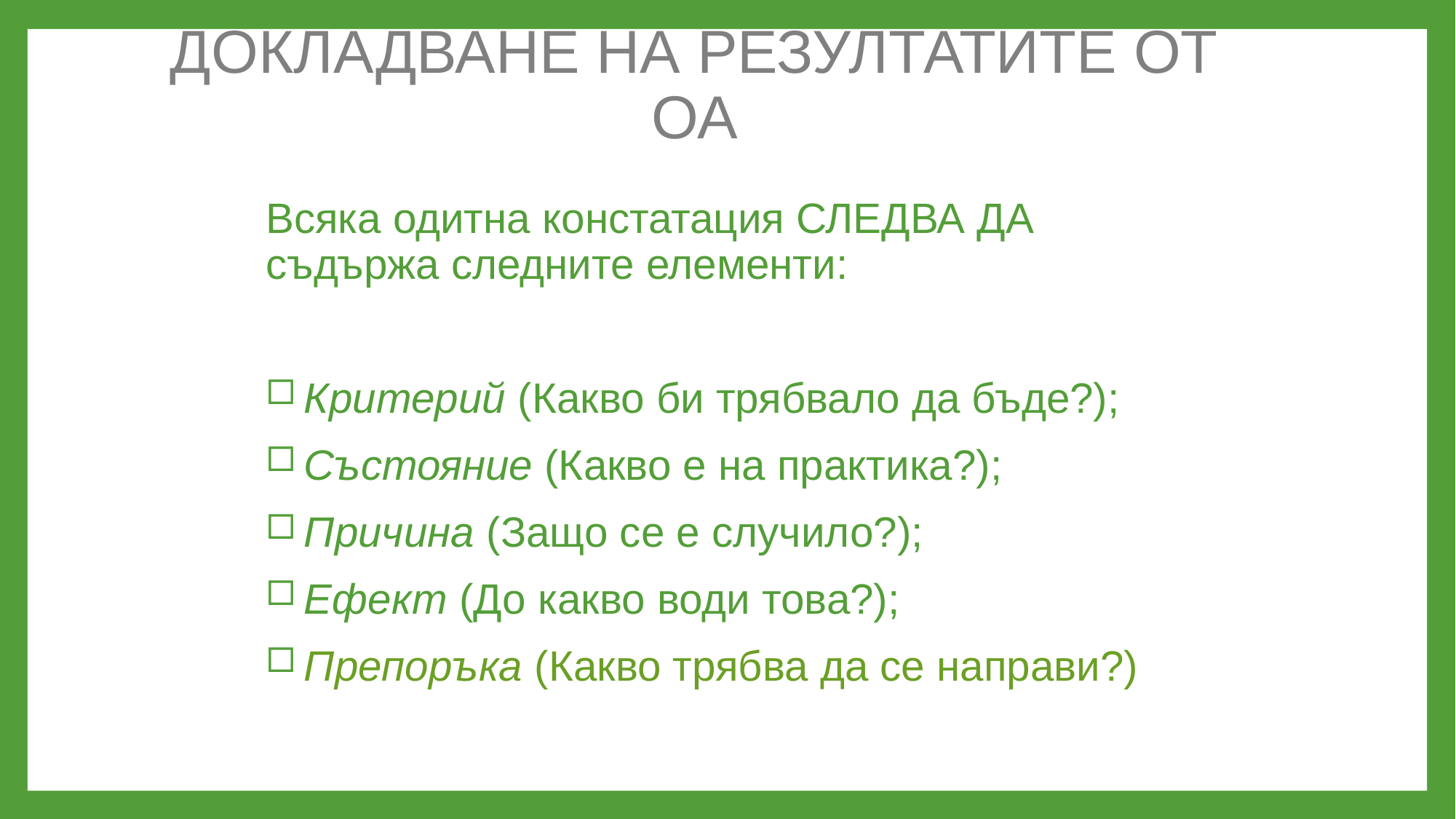

# ДОКЛАДВАНЕ НА РЕЗУЛТАТИТЕ ОТ ОА
Всяка одитна констатация СЛЕДВА ДА съдържа следните елементи:

Критерий (Какво би трябвало да бъде?);
Състояние (Какво е на практика?);
Причина (Защо се е случило?);
Ефект (До какво води това?);
Препоръка (Какво трябва да се направи?)